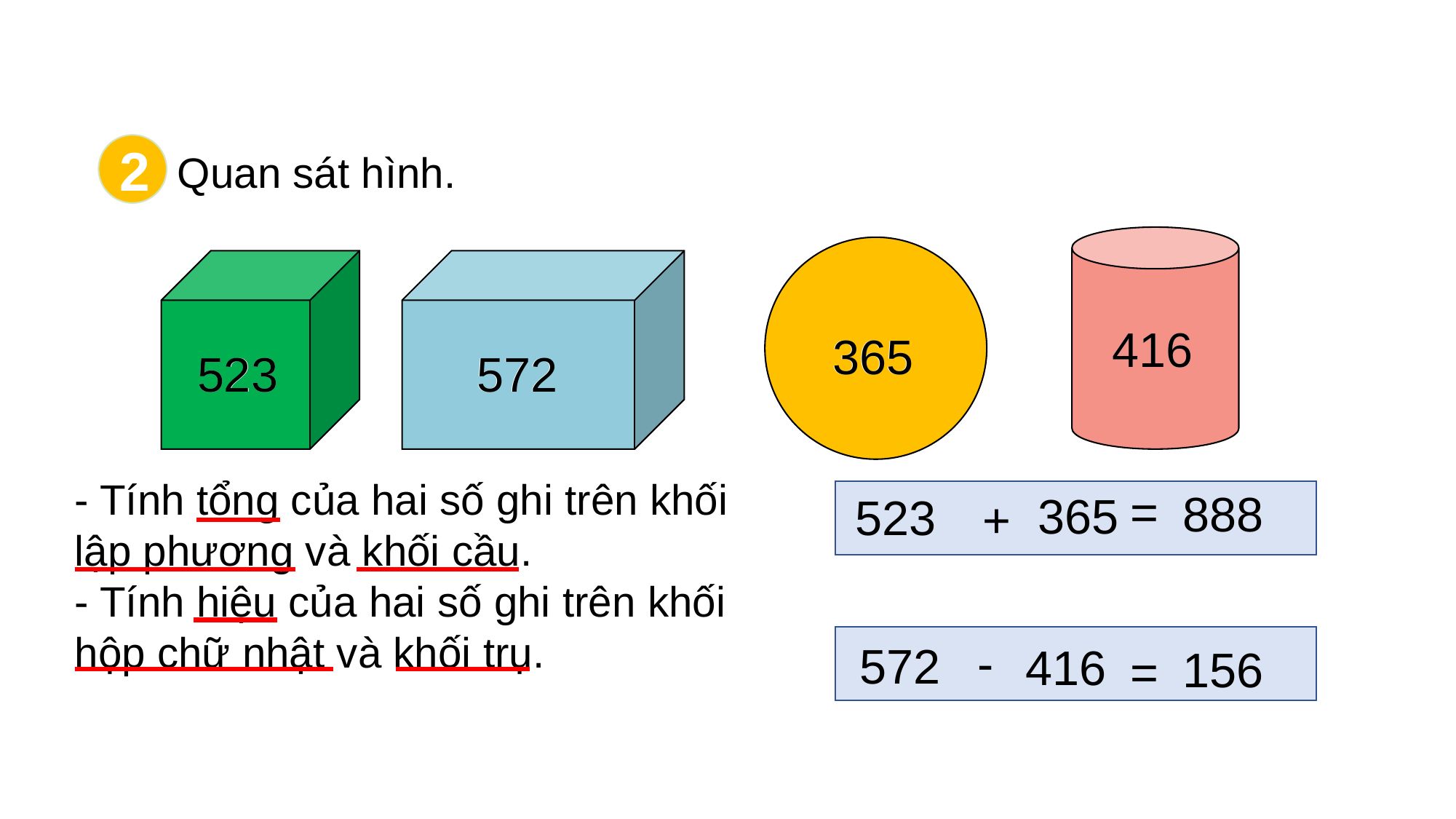

2
Quan sát hình.

416
416
365
365
572
572
523
523
- Tính tổng của hai số ghi trên khối lập phương và khối cầu.
- Tính hiệu của hai số ghi trên khối hộp chữ nhật và khối trụ.
=
888
365

523
+
-

572
416
156
=